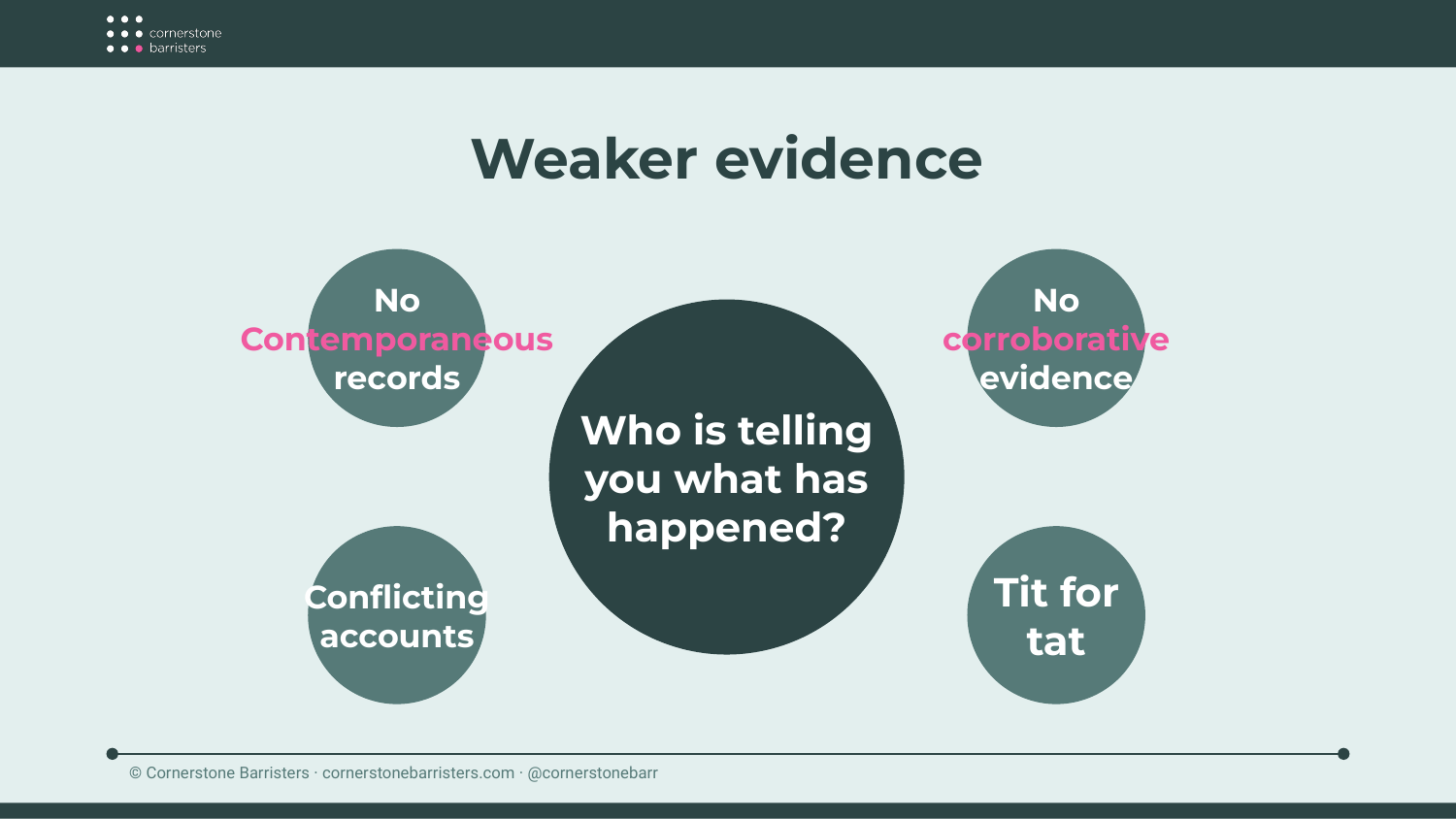

Weaker evidence
No Contemporaneous records
No corroborative evidence
Who is telling you what has happened?
Conflicting accounts
Tit for tat